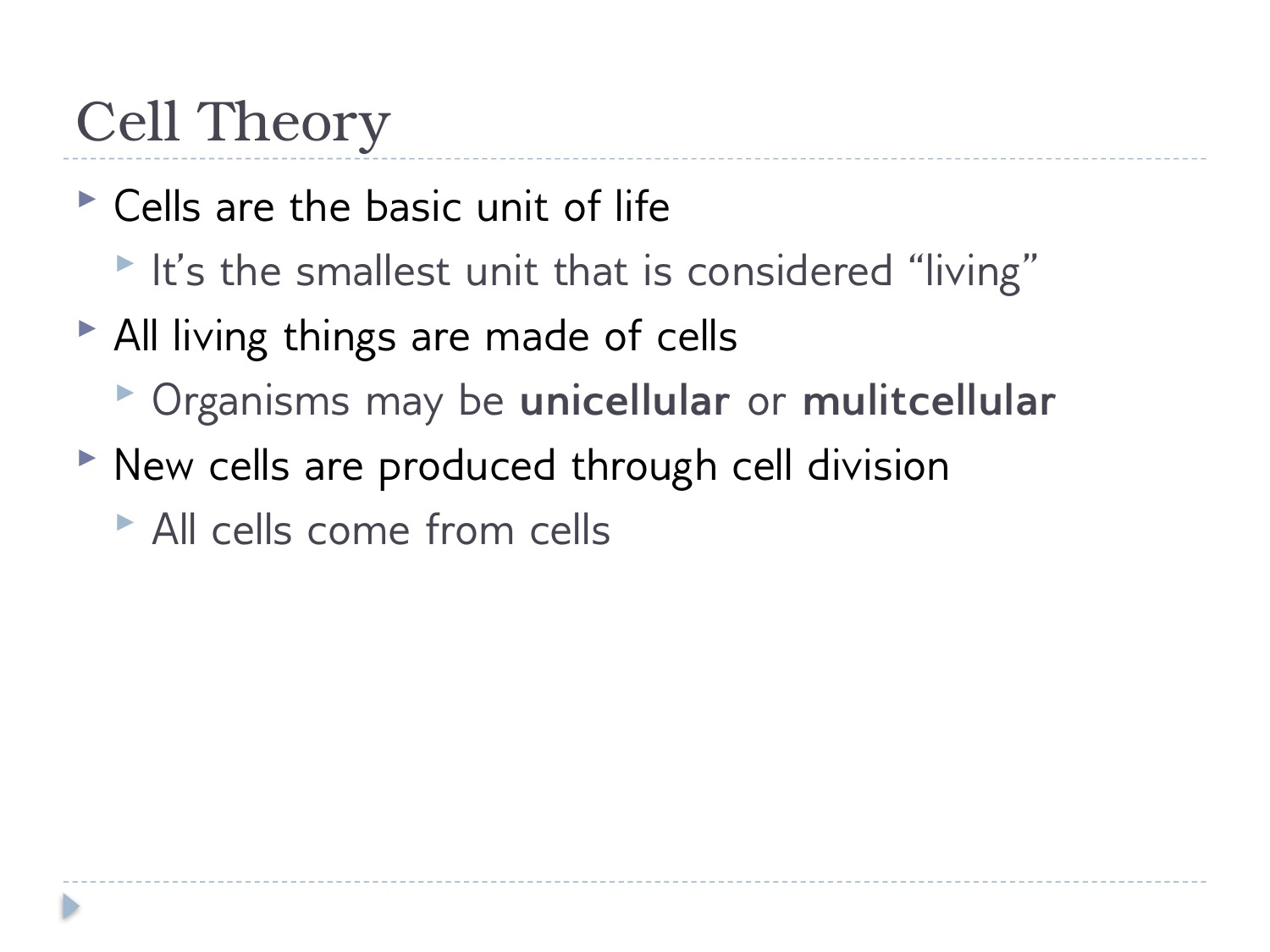

# Cell Theory
Cells are the basic unit of life
It’s the smallest unit that is considered “living”
All living things are made of cells
Organisms may be unicellular or mulitcellular
New cells are produced through cell division
All cells come from cells